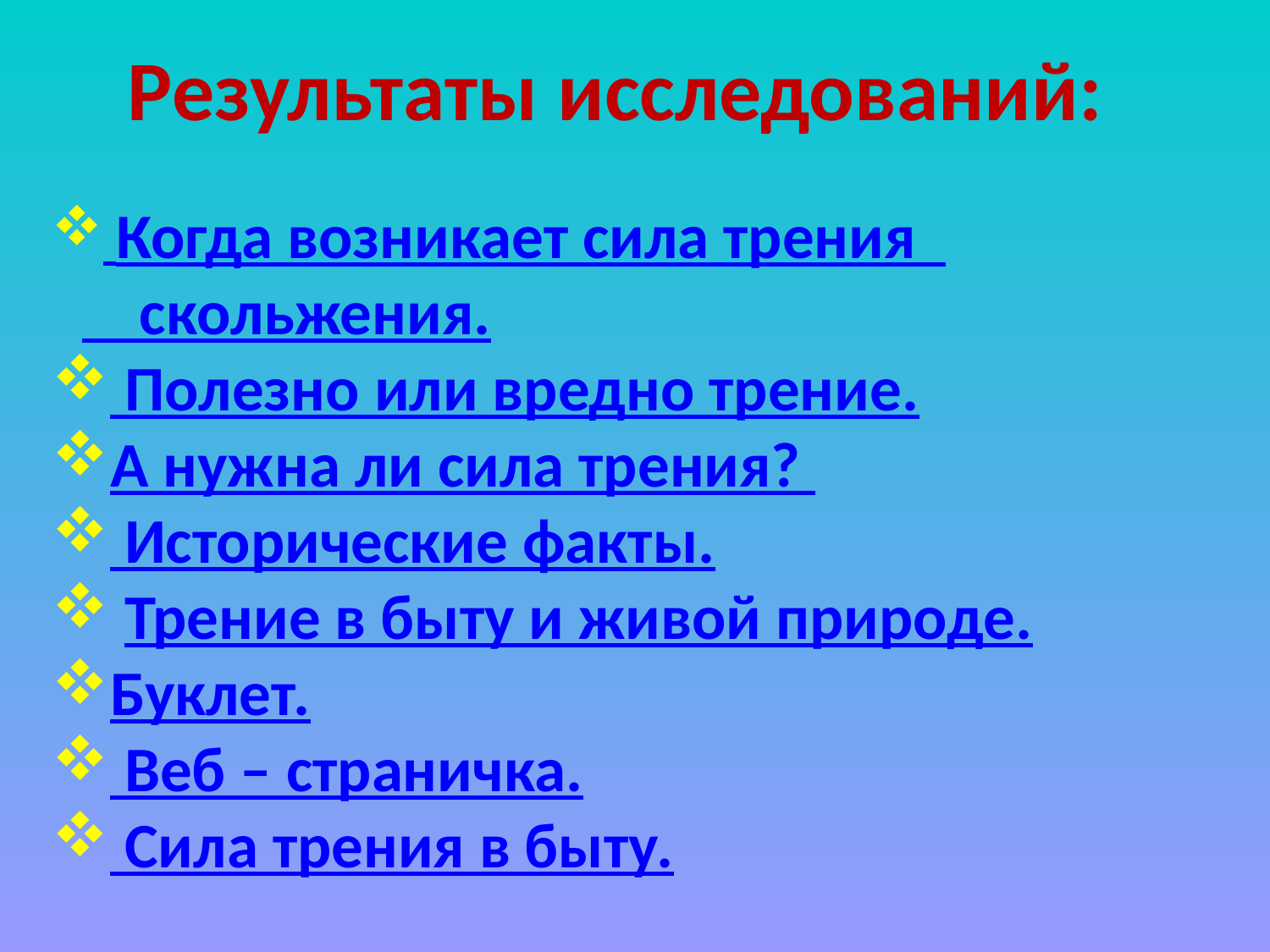

Результаты исследований:
 Когда возникает сила трения
    скольжения.
 Полезно или вредно трение.
А нужна ли сила трения?
 Исторические факты.
 Трение в быту и живой природе.
Буклет.
 Веб – страничка.
 Сила трения в быту.